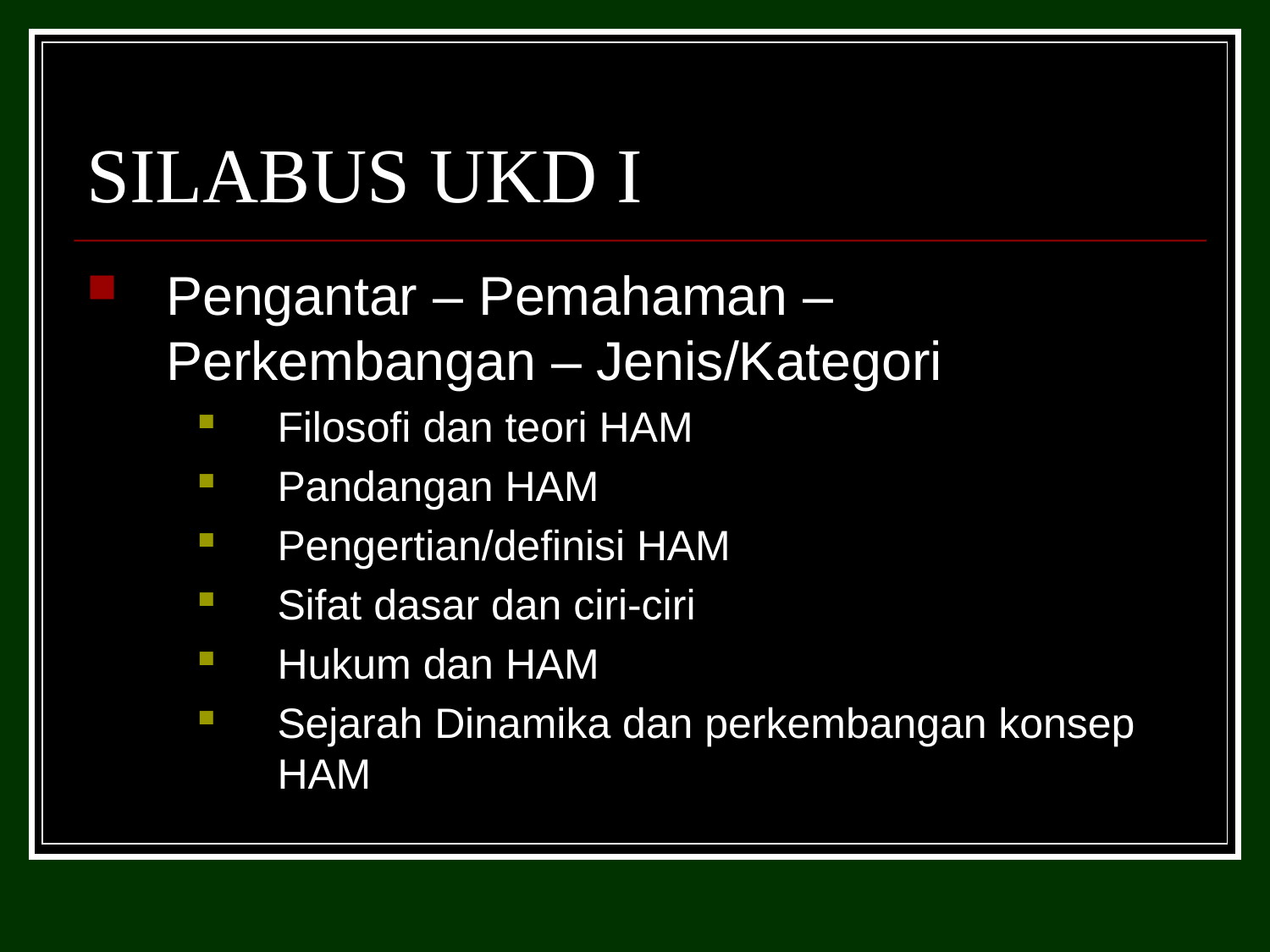

# SILABUS UKD I
Pengantar – Pemahaman – Perkembangan – Jenis/Kategori
Filosofi dan teori HAM
Pandangan HAM
Pengertian/definisi HAM
Sifat dasar dan ciri-ciri
Hukum dan HAM
Sejarah Dinamika dan perkembangan konsep HAM